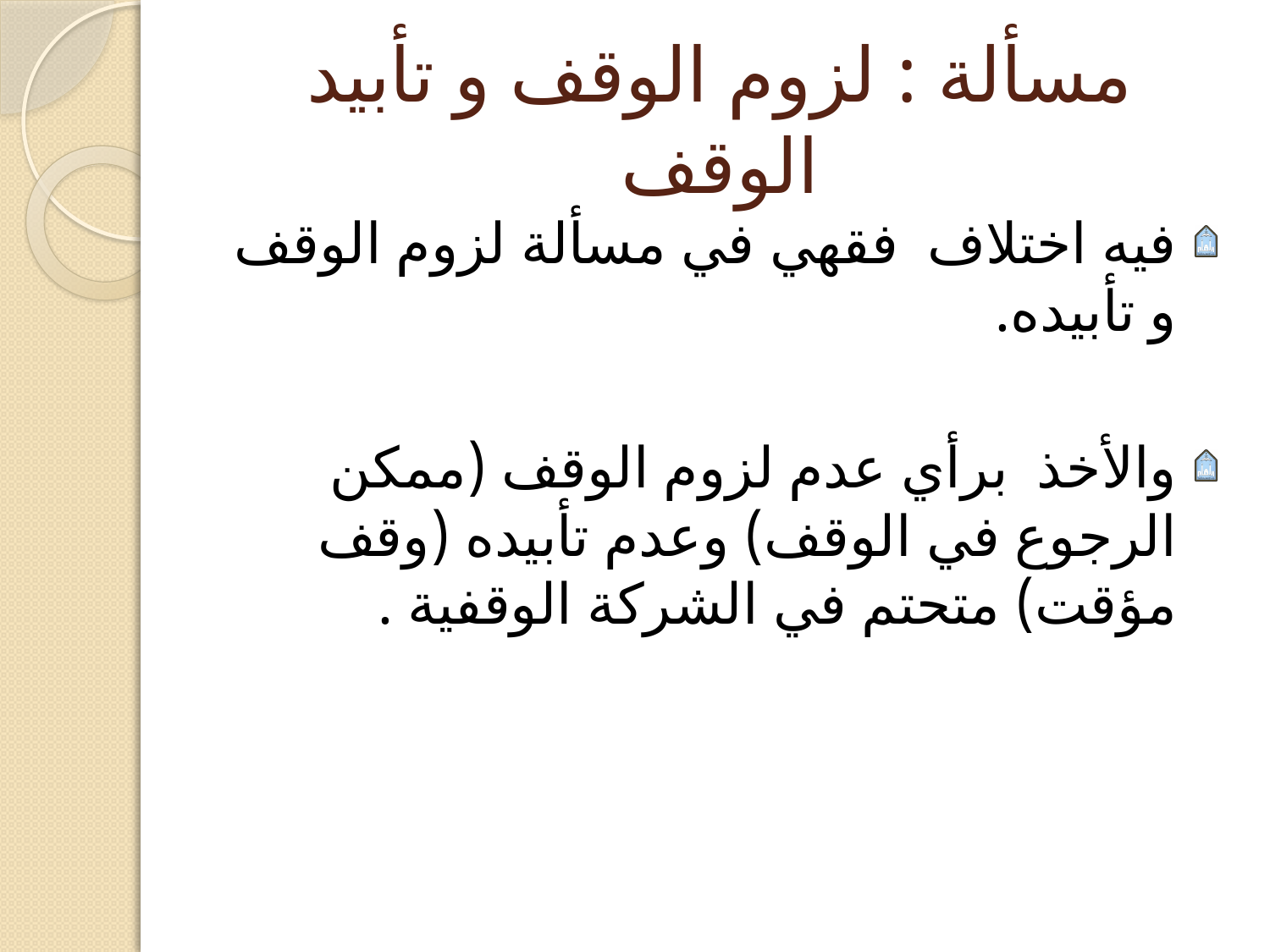

# مسألة : لزوم الوقف و تأبيد الوقف
فيه اختلاف  فقهي في مسألة لزوم الوقف و تأبيده.

والأخذ  برأي عدم لزوم الوقف (ممكن الرجوع في الوقف) وعدم تأبيده (وقف مؤقت) متحتم في الشركة الوقفية .